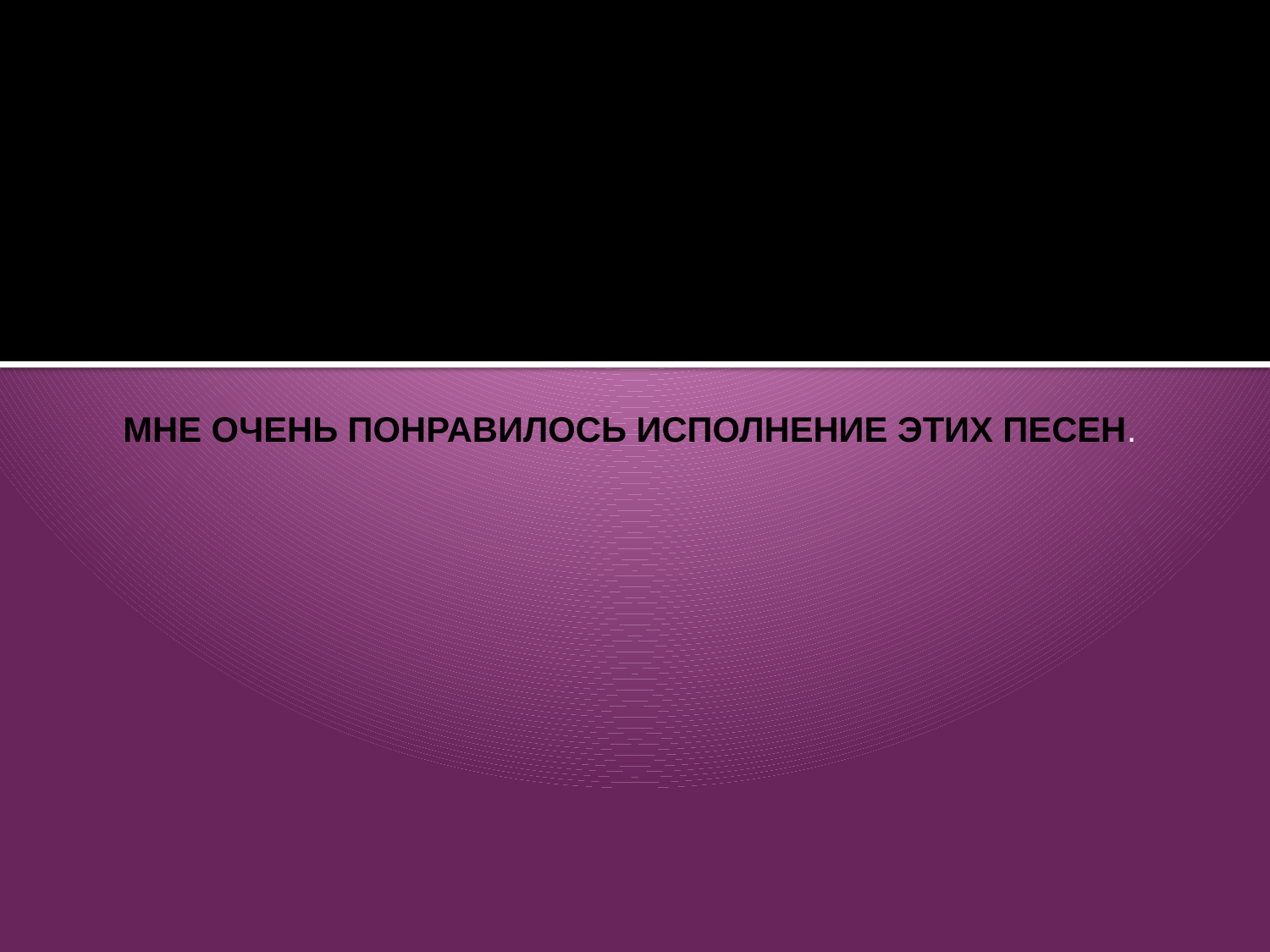

#
МНЕ ОЧЕНЬ ПОНРАВИЛОСЬ ИСПОЛНЕНИЕ ЭТИХ ПЕСЕН.